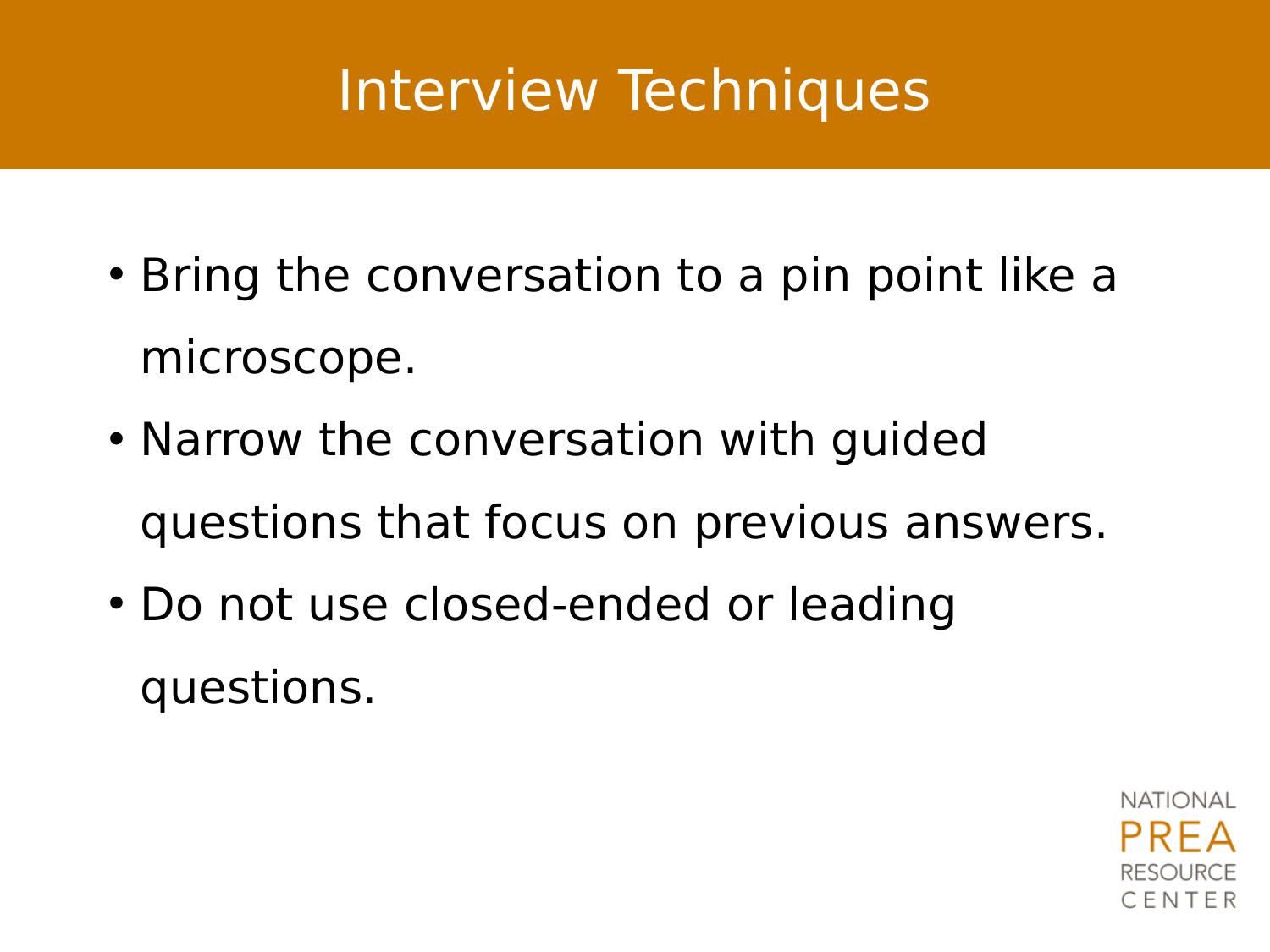

# Interview Techniques
Bring the conversation to a pin point like a microscope.
Narrow the conversation with guided questions that focus on previous answers.
Do not use closed-ended or leading questions.